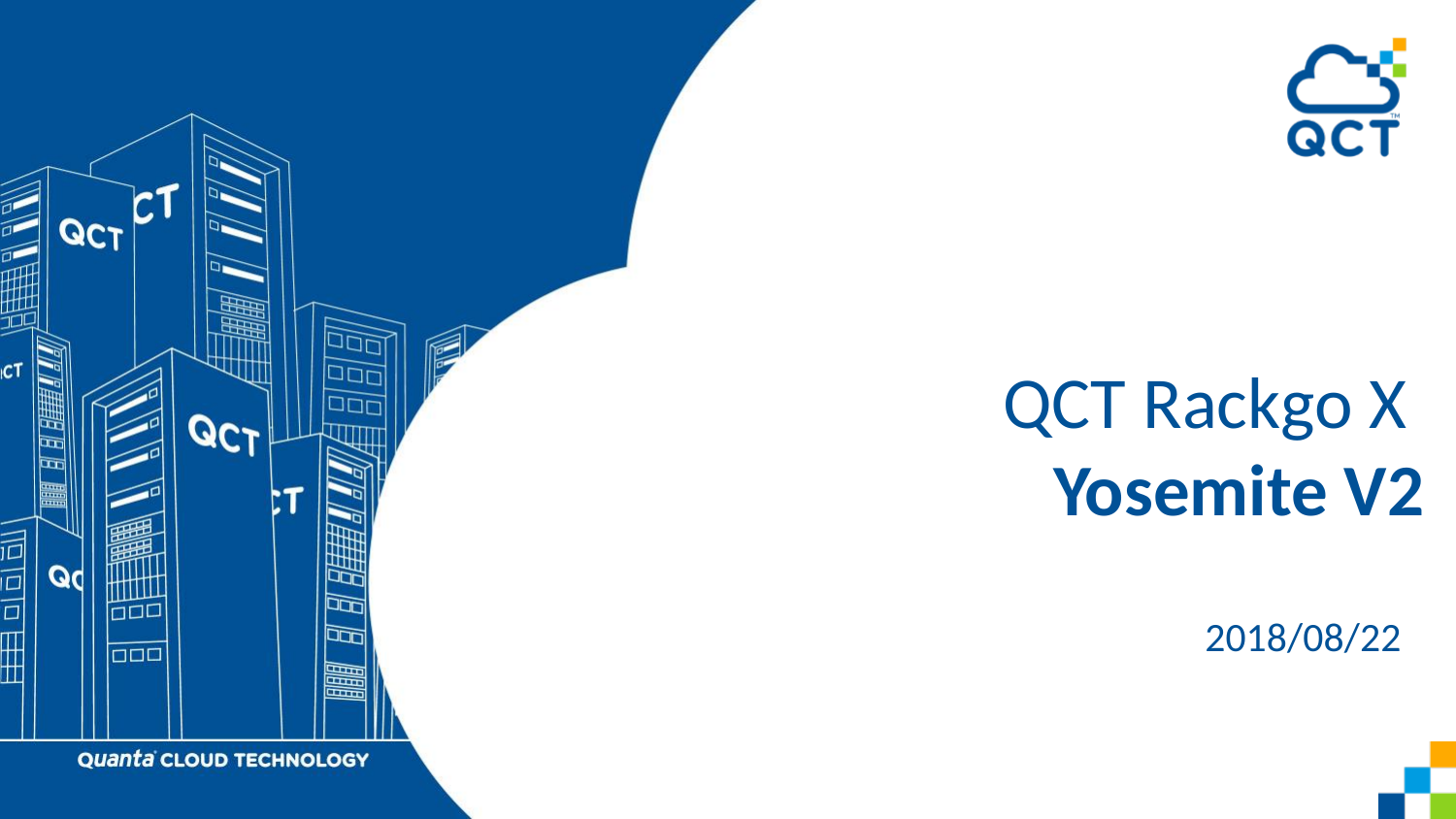

# QCT Rackgo X Yosemite V2
2018/08/22